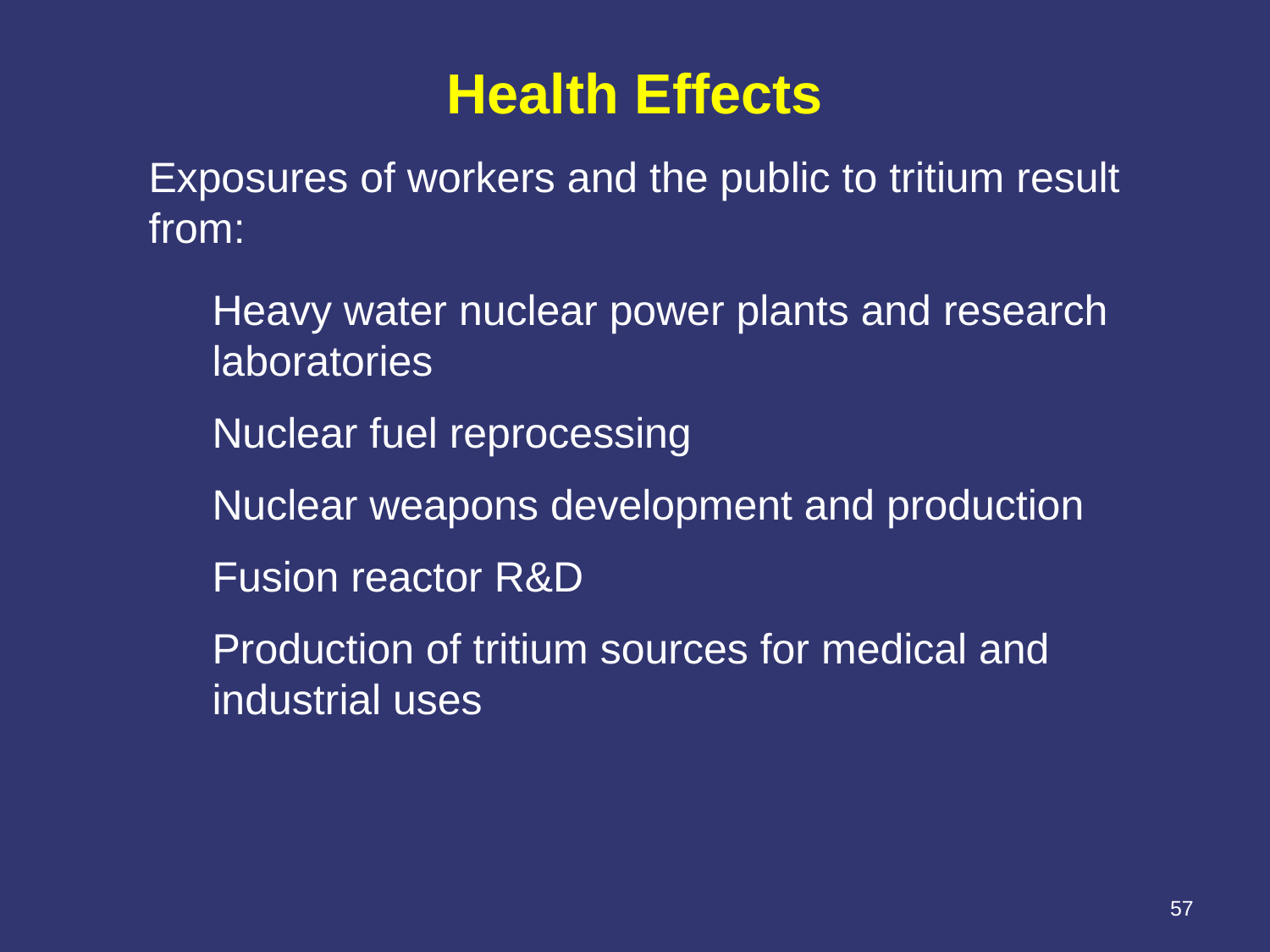

Health Effects
Exposures of workers and the public to tritium result from:
Heavy water nuclear power plants and research laboratories
Nuclear fuel reprocessing
Nuclear weapons development and production
Fusion reactor R&D
Production of tritium sources for medical and industrial uses

57